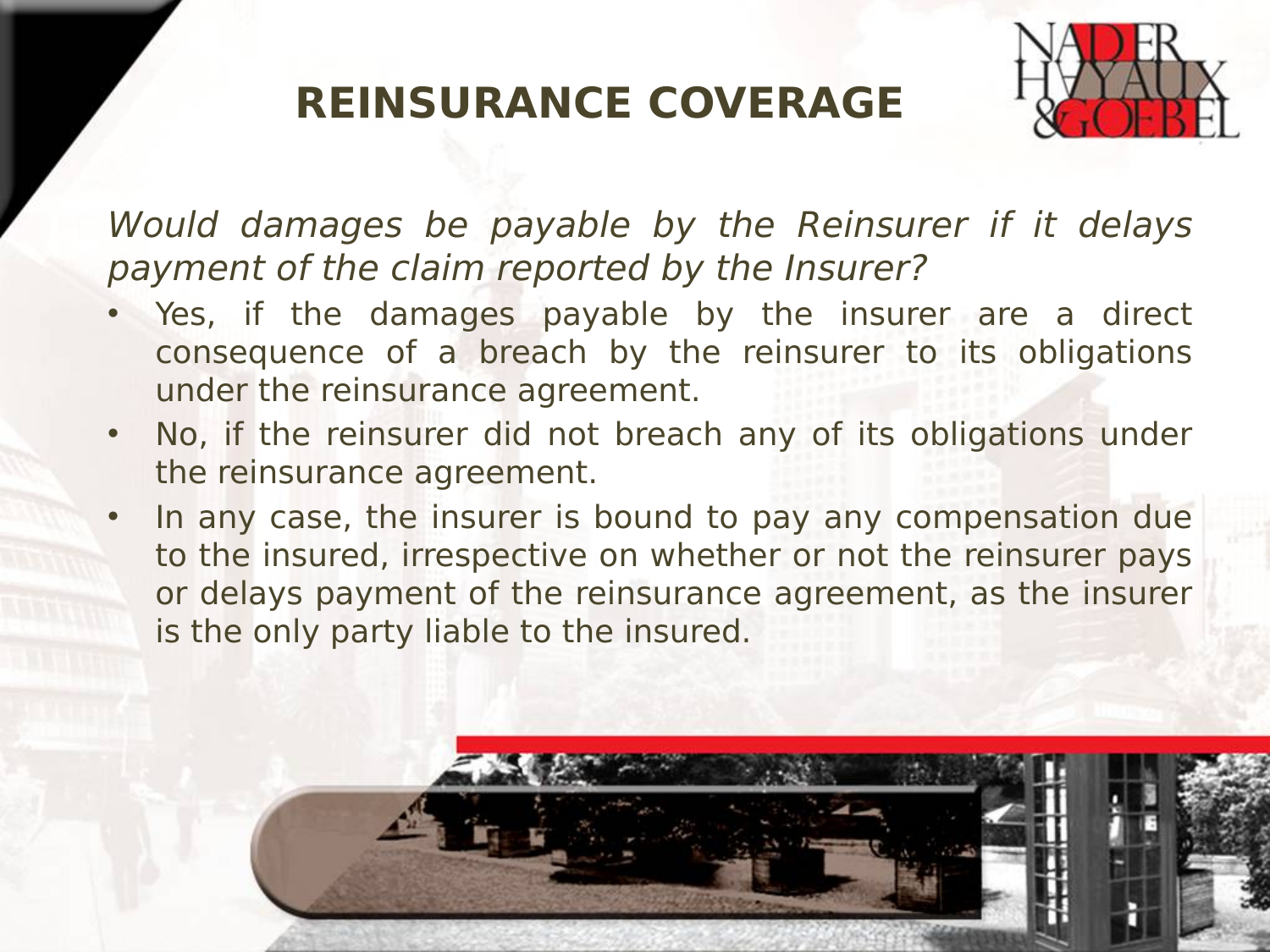

# REINSURANCE COVERAGE
Would damages be payable by the Reinsurer if it delays payment of the claim reported by the Insurer?
Yes, if the damages payable by the insurer are a direct consequence of a breach by the reinsurer to its obligations under the reinsurance agreement.
No, if the reinsurer did not breach any of its obligations under the reinsurance agreement.
In any case, the insurer is bound to pay any compensation due to the insured, irrespective on whether or not the reinsurer pays or delays payment of the reinsurance agreement, as the insurer is the only party liable to the insured.